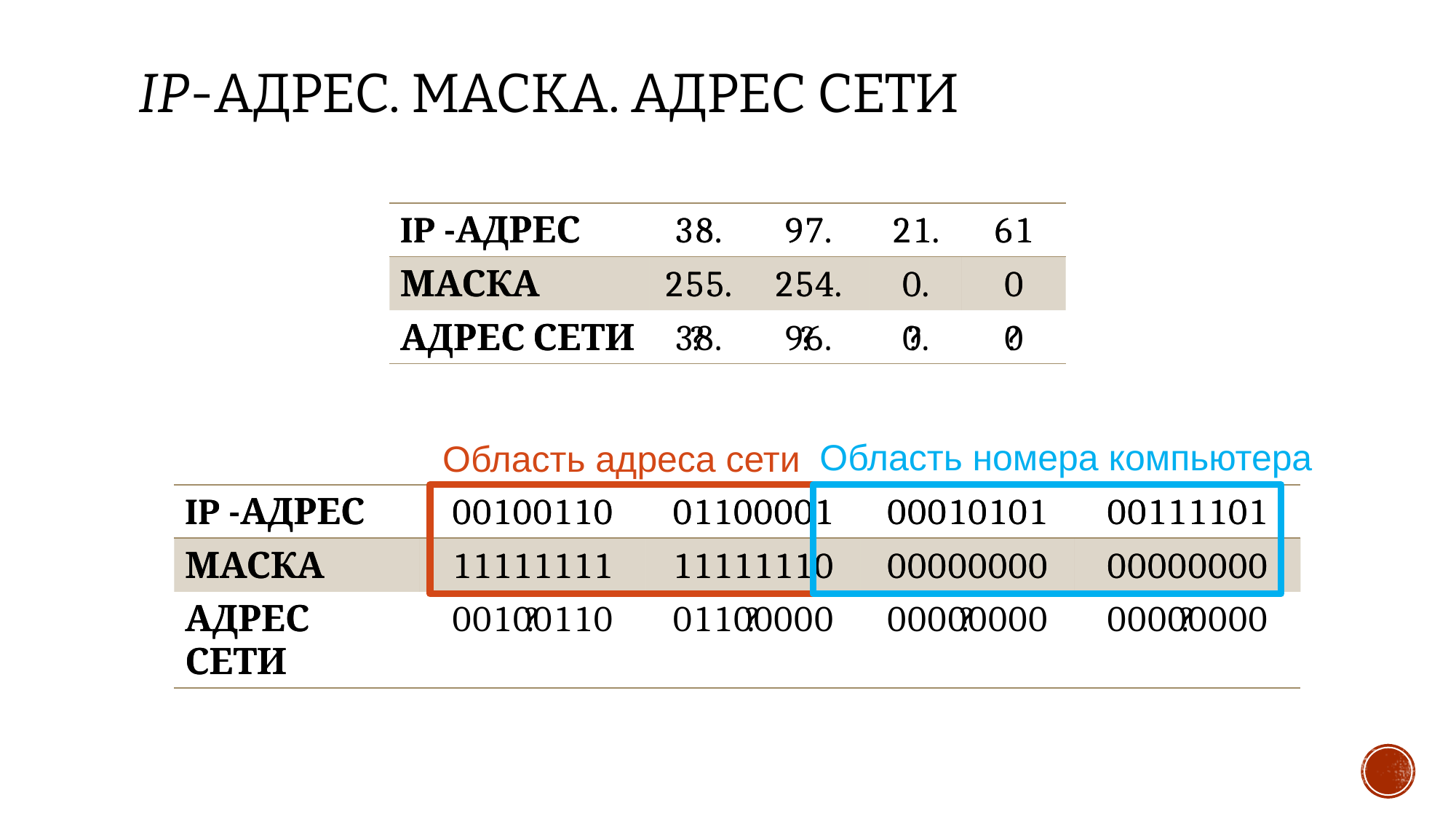

# iP-адрес. Маска. адрес сети

| IP -АДРЕС | 38. | 97. | 21. | 61 |
| --- | --- | --- | --- | --- |
| МАСКА | 255. | 254. | 0. | 0 |
| АДРЕС СЕТИ | ? | ? | ? | ? |
| IP -АДРЕС | 38. | 97. | 21. | 61 |
| --- | --- | --- | --- | --- |
| МАСКА | 255. | 254. | 0. | 0 |
| АДРЕС СЕТИ | 38. | 96. | 0. | 0 |
Область номера компьютера

Область адреса сети

| IP -АДРЕС | 00100110 | 01100001 | 00010101 | 00111101 |
| --- | --- | --- | --- | --- |
| МАСКА | 11111111 | 11111110 | 00000000 | 00000000 |
| АДРЕС СЕТИ | ? | ? | ? | ? |
| IP -АДРЕС | 00100110 | 01100001 | 00010101 | 00111101 |
| --- | --- | --- | --- | --- |
| МАСКА | 11111111 | 11111110 | 00000000 | 00000000 |
| АДРЕС СЕТИ | 00100110 | 01100000 | 00000000 | 00000000 |